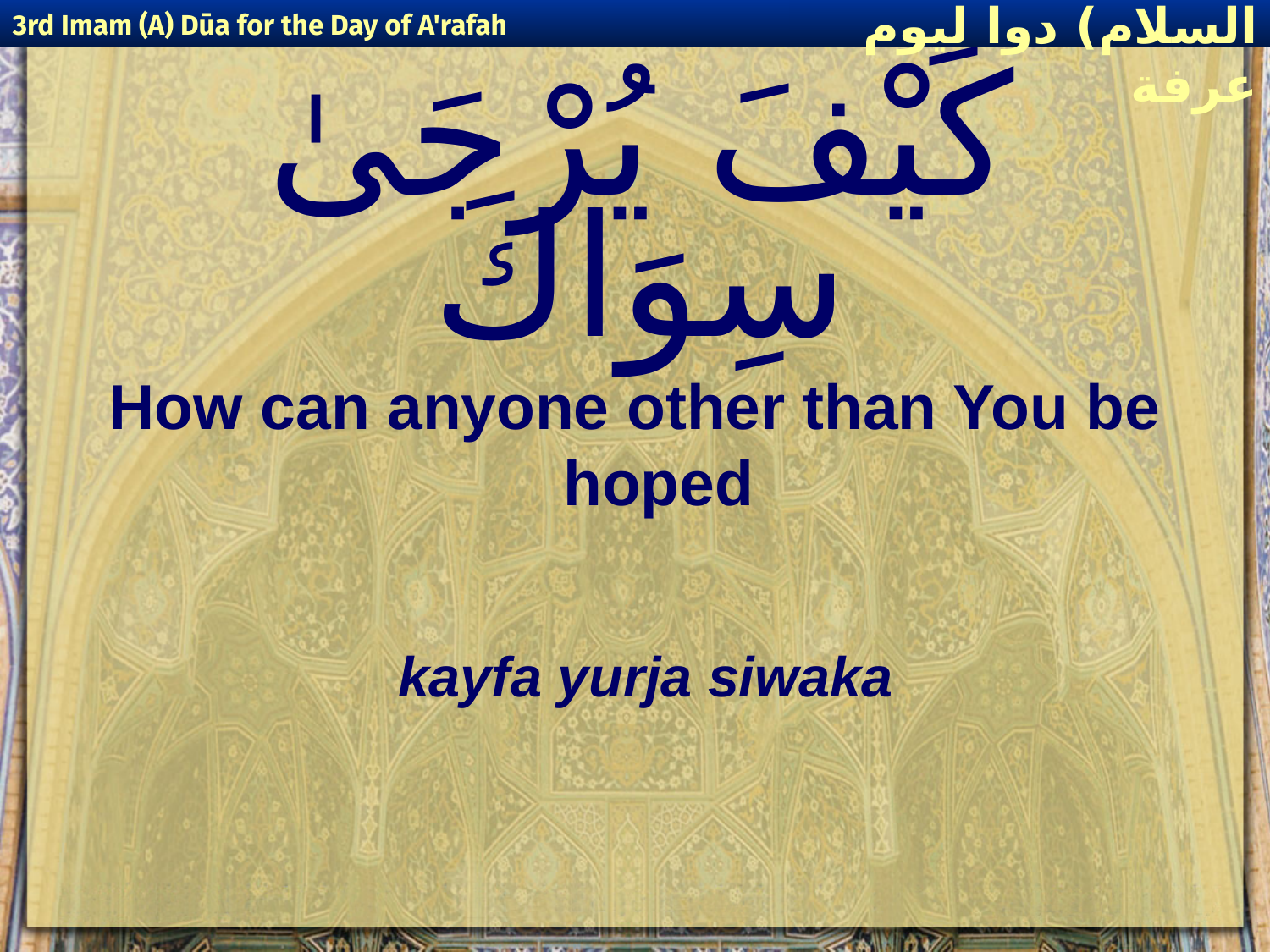

3rd Imam (A) Dūa for the Day of A'rafah
إمام حسين(عليه السلام) دوا ليوم عرفة
# كَيْفَ يُرْجَىٰ سِوَاكَ
How can anyone other than You be hoped
kayfa yurja siwaka